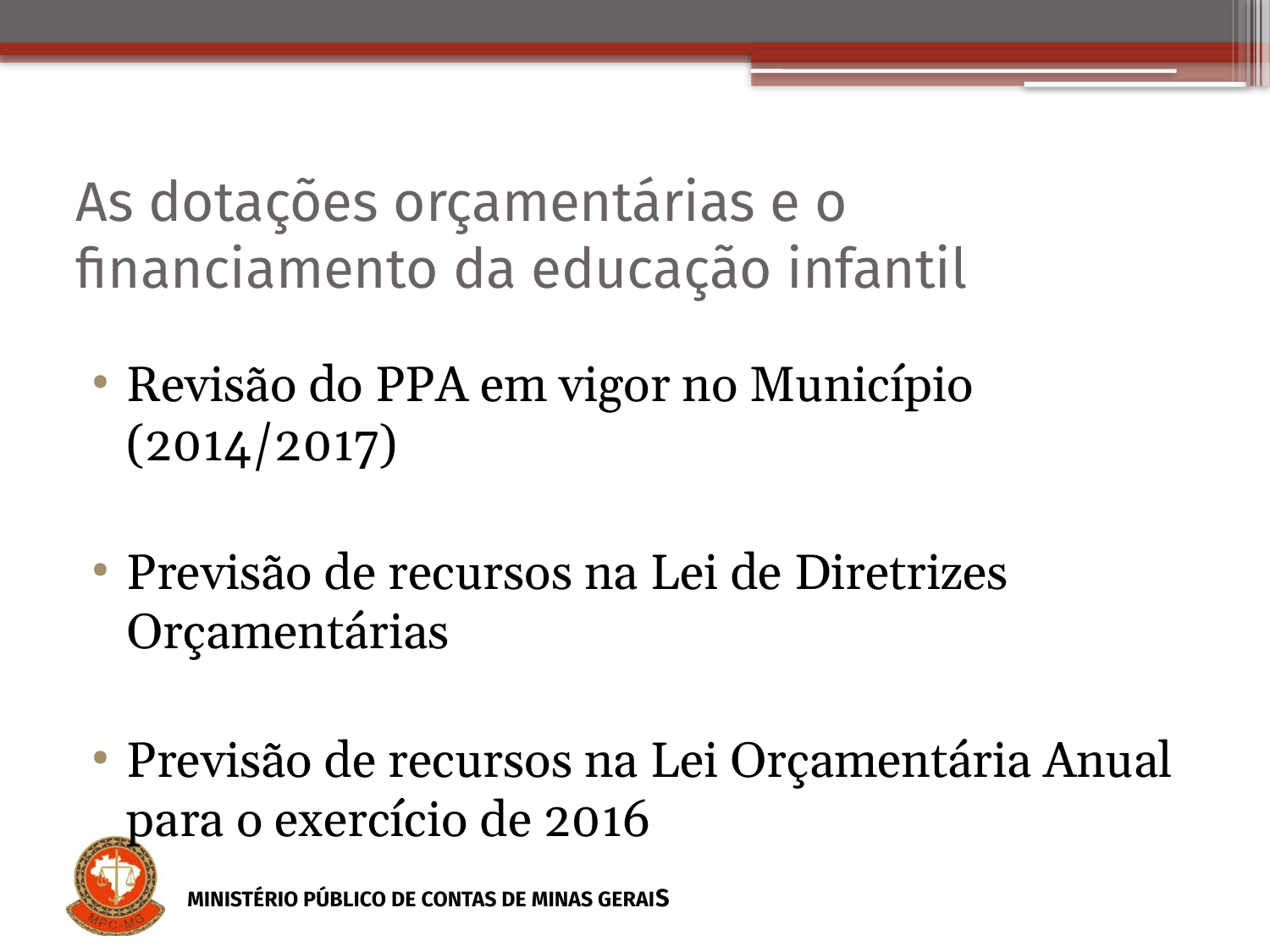

# As dotações orçamentárias e o financiamento da educação infantil
Revisão do PPA em vigor no Município (2014/2017)

Previsão de recursos na Lei de Diretrizes Orçamentárias

Previsão de recursos na Lei Orçamentária Anual para o exercício de 2016